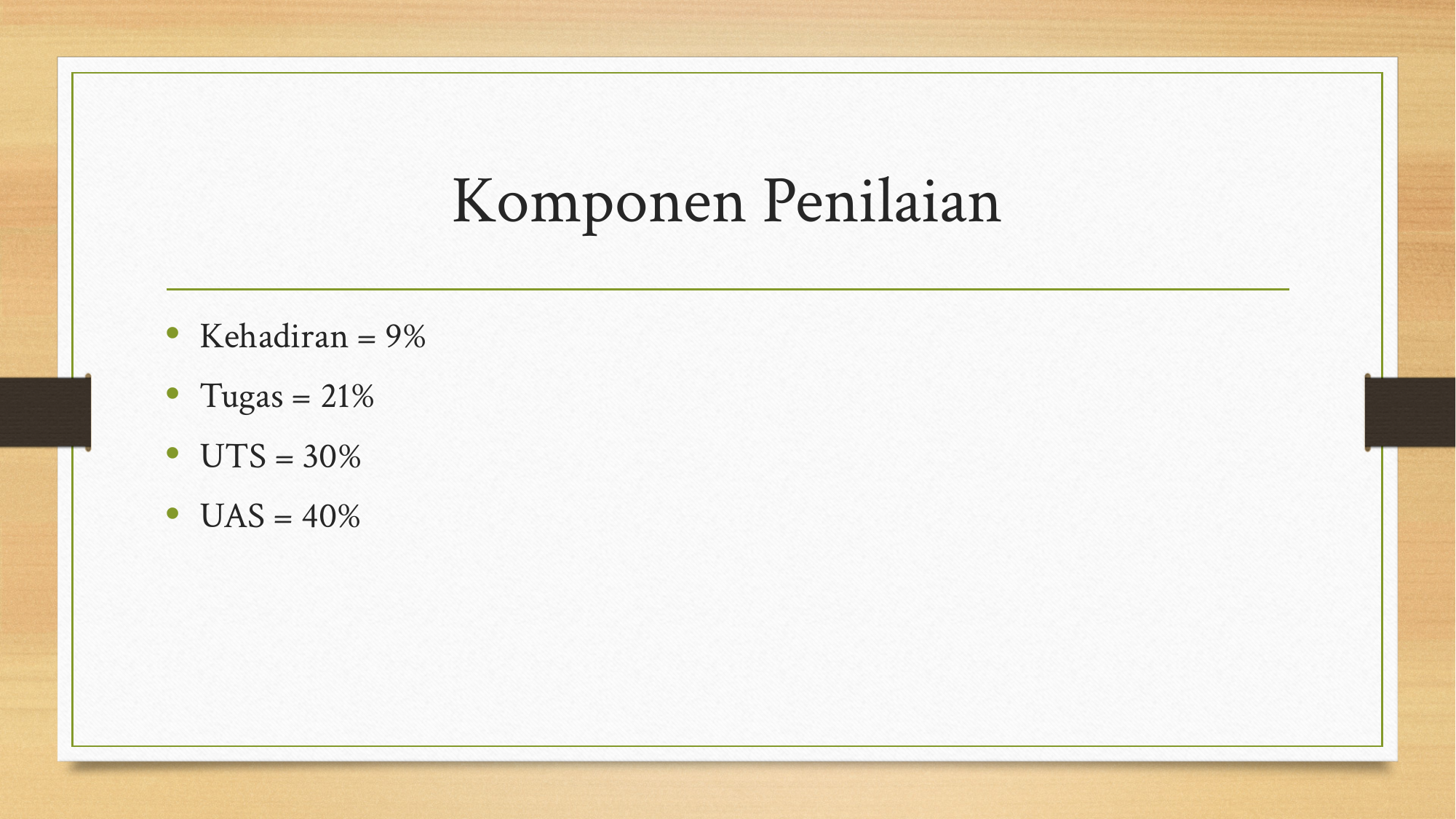

# Komponen Penilaian
Kehadiran = 9%
Tugas = 21%
UTS = 30%
UAS = 40%